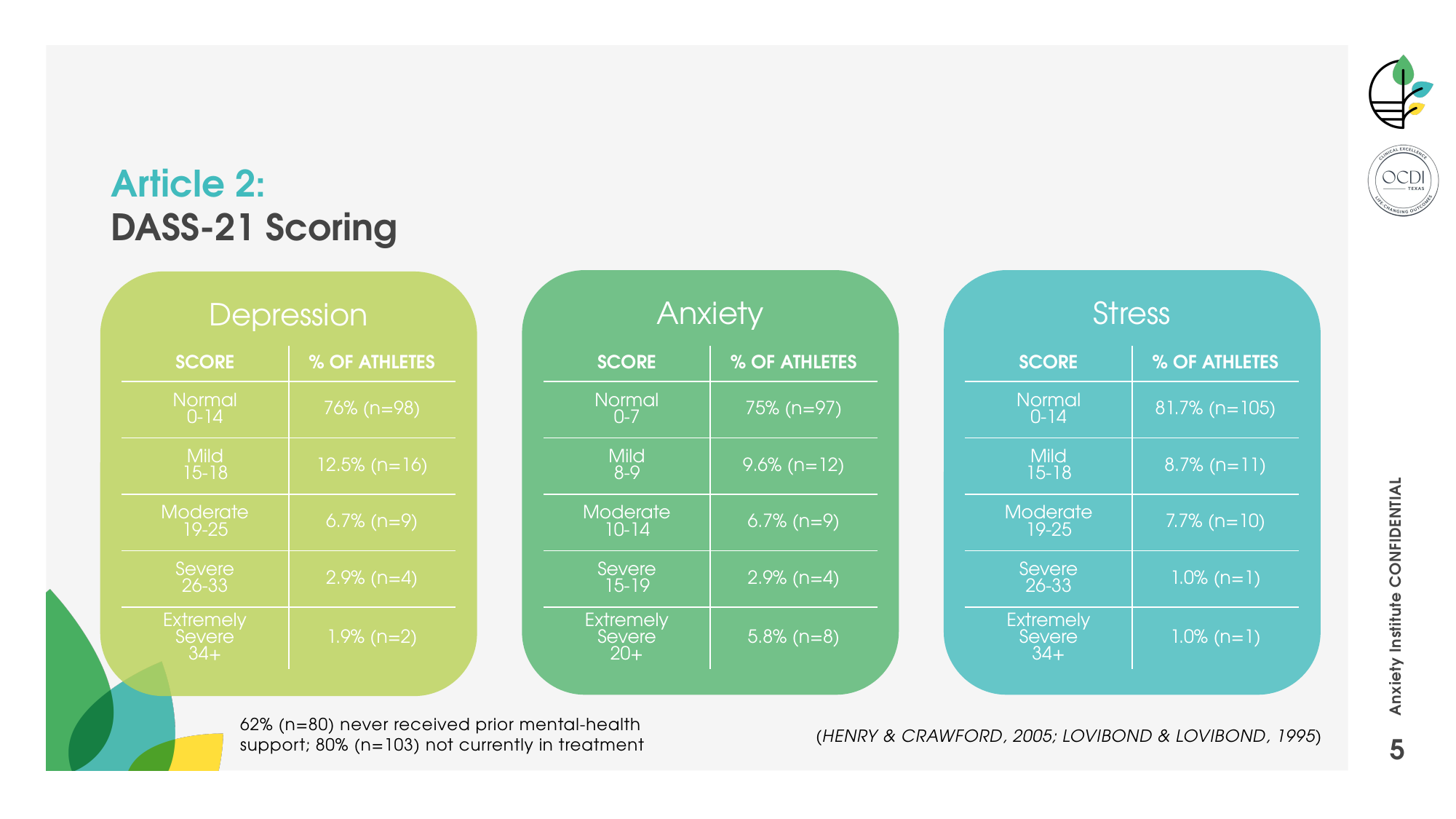

# Article 2: DASS-21 Scoring
Stress
Anxiety
Depression
| SCORE | % OF ATHLETES |
| --- | --- |
| Normal 0-14 | 76% (n=98) |
| Mild 15-18 | 12.5% (n=16) |
| Moderate 19-25 | 6.7% (n=9) |
| Severe 26-33 | 2.9% (n=4) |
| Extremely Severe 34+ | 1.9% (n=2) |
| SCORE | % OF ATHLETES |
| --- | --- |
| Normal 0-7 | 75% (n=97) |
| Mild 8-9 | 9.6% (n=12) |
| Moderate 10-14 | 6.7% (n=9) |
| Severe 15-19 | 2.9% (n=4) |
| Extremely Severe 20+ | 5.8% (n=8) |
| SCORE | % OF ATHLETES |
| --- | --- |
| Normal 0-14 | 81.7% (n=105) |
| Mild 15-18 | 8.7% (n=11) |
| Moderate 19-25 | 7.7% (n=10) |
| Severe 26-33 | 1.0% (n=1) |
| Extremely Severe 34+ | 1.0% (n=1) |
Anxiety Institute CONFIDENTIAL
62% (n=80) never received prior mental-health support; 80% (n=103) not currently in treatment
(Henry & Crawford, 2005; Lovibond & Lovibond, 1995)
5